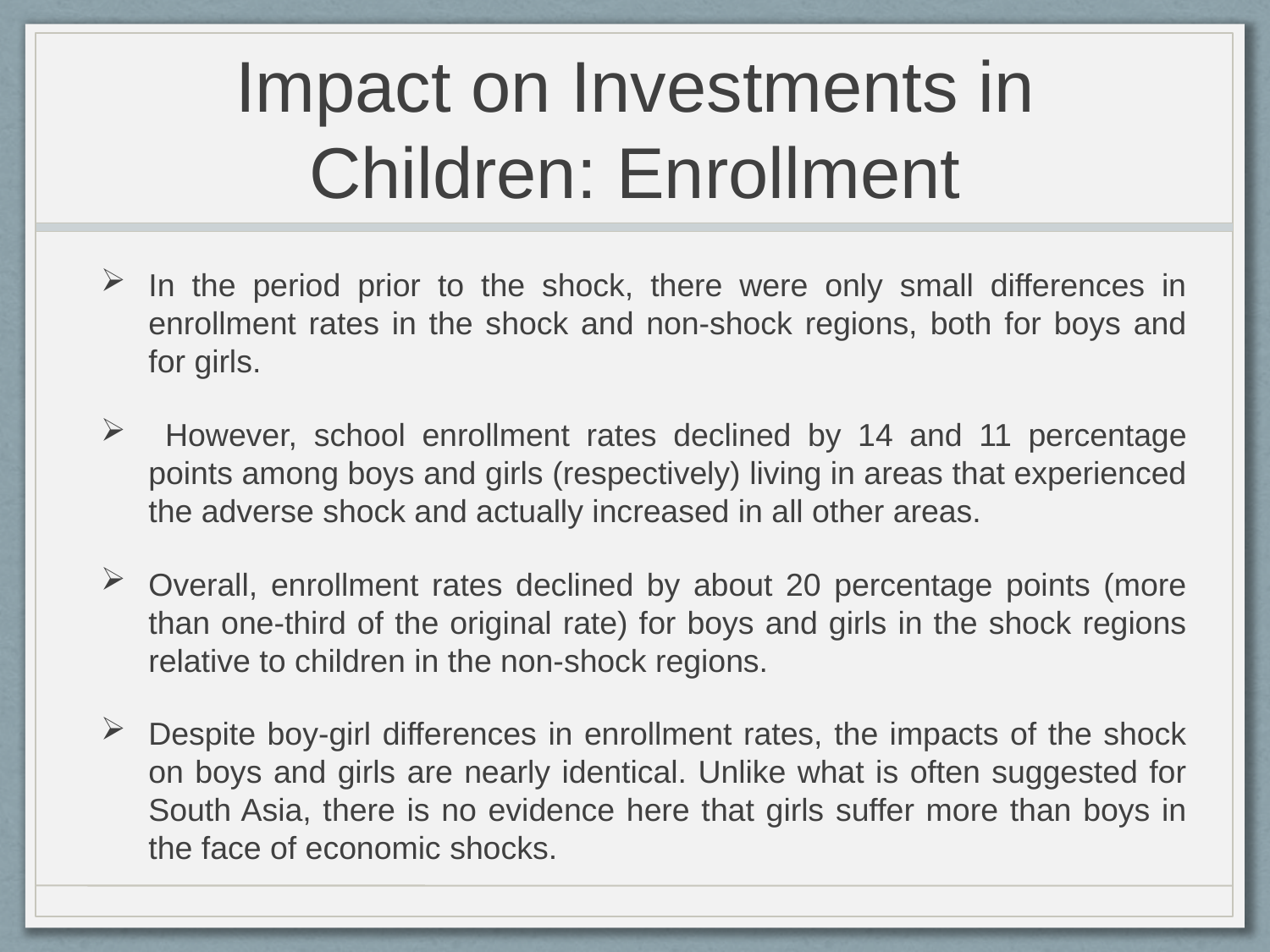

# Impact on Investments in Children: Enrollment
In the period prior to the shock, there were only small differences in enrollment rates in the shock and non-shock regions, both for boys and for girls.
 However, school enrollment rates declined by 14 and 11 percentage points among boys and girls (respectively) living in areas that experienced the adverse shock and actually increased in all other areas.
Overall, enrollment rates declined by about 20 percentage points (more than one-third of the original rate) for boys and girls in the shock regions relative to children in the non-shock regions.
Despite boy-girl differences in enrollment rates, the impacts of the shock on boys and girls are nearly identical. Unlike what is often suggested for South Asia, there is no evidence here that girls suffer more than boys in the face of economic shocks.